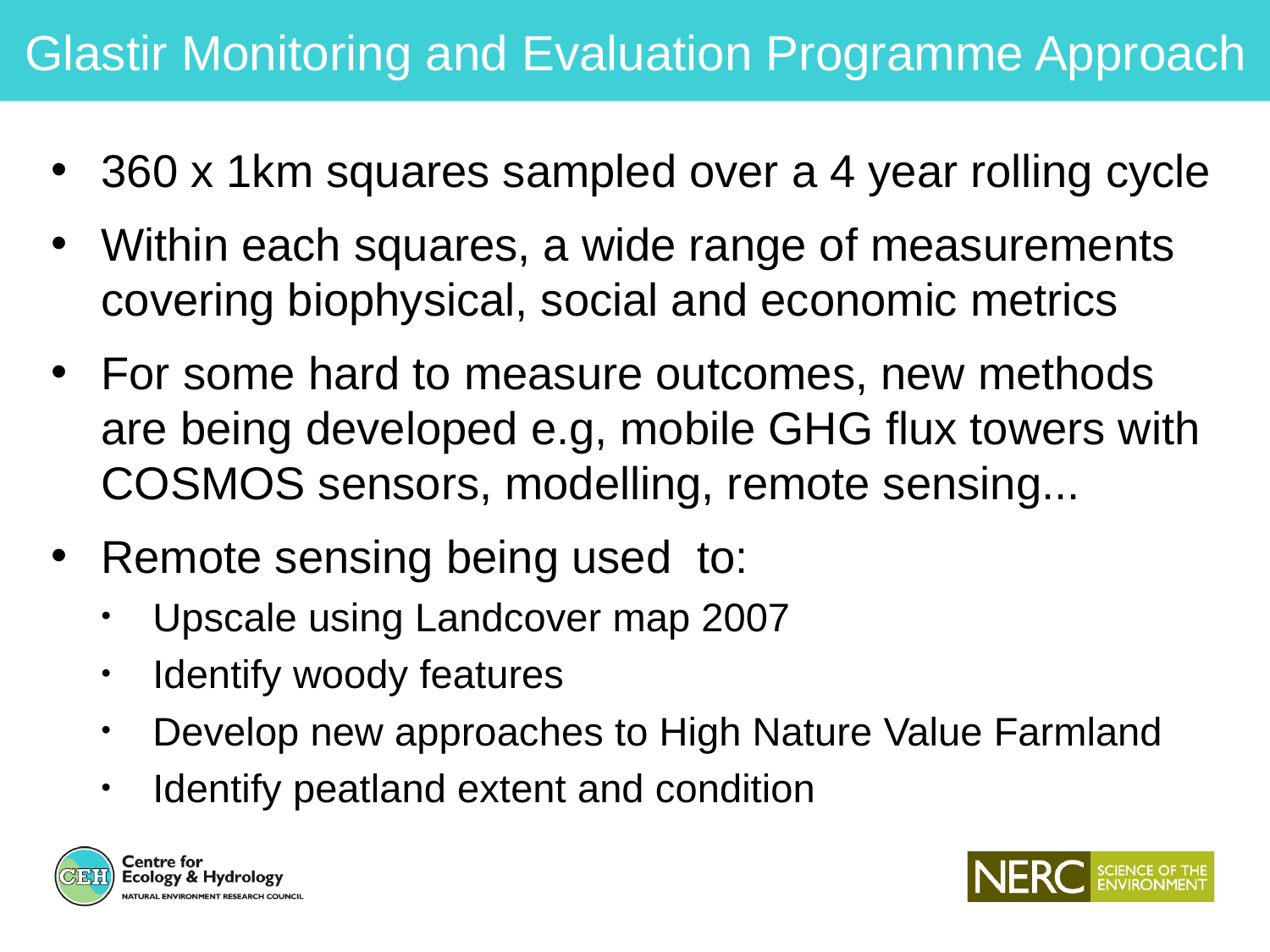

Glastir Monitoring and Evaluation Programme Approach
360 x 1km squares sampled over a 4 year rolling cycle
Within each squares, a wide range of measurements covering biophysical, social and economic metrics
For some hard to measure outcomes, new methods are being developed e.g, mobile GHG flux towers with COSMOS sensors, modelling, remote sensing...
Remote sensing being used  to:
Upscale using Landcover map 2007
Identify woody features
Develop new approaches to High Nature Value Farmland
Identify peatland extent and condition